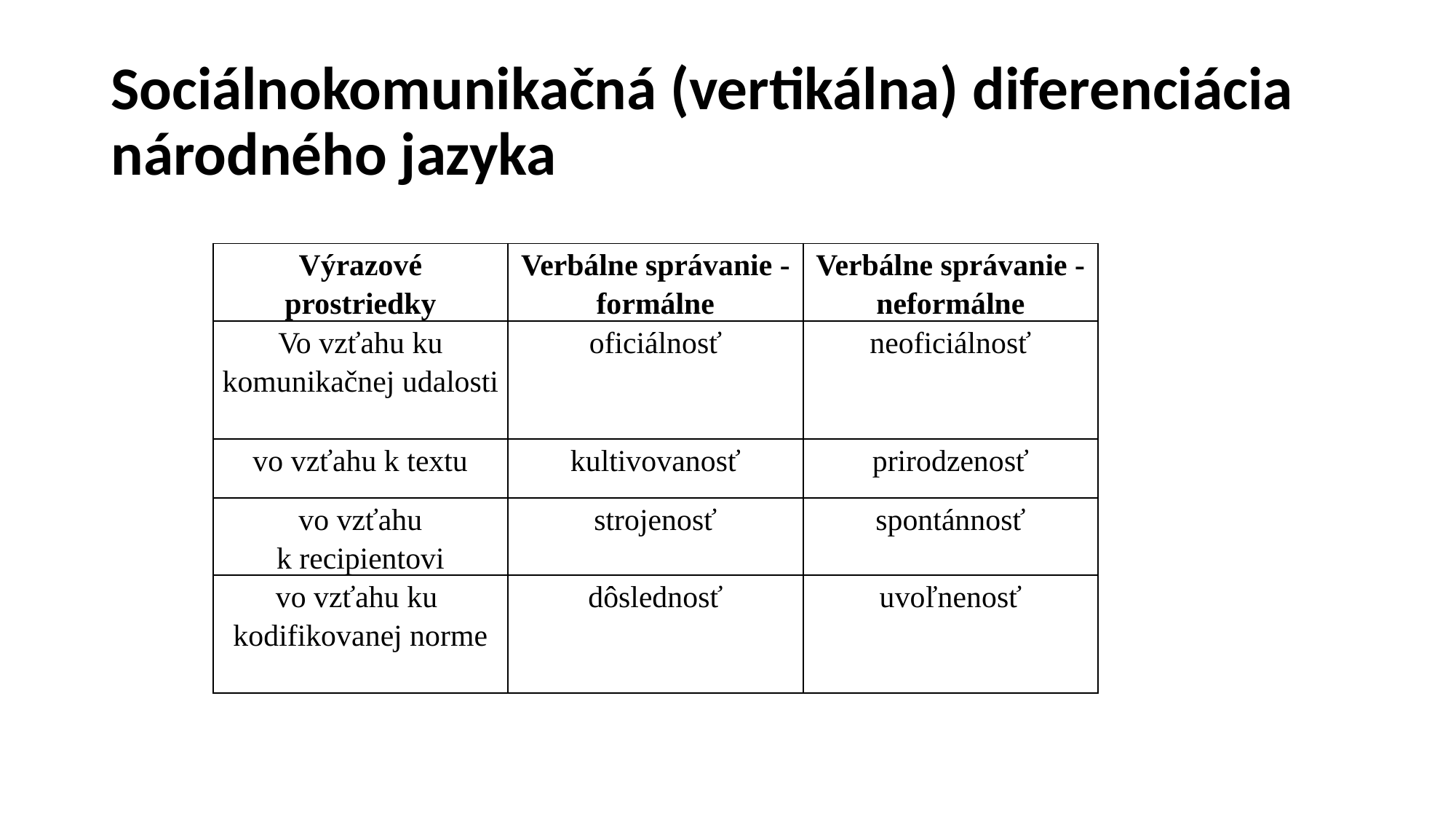

# Sociálnokomunikačná (vertikálna) diferenciácia národného jazyka
| Výrazové prostriedky | Verbálne správanie - formálne | Verbálne správanie - neformálne |
| --- | --- | --- |
| Vo vzťahu ku komunikačnej udalosti | oficiálnosť | neoficiálnosť |
| vo vzťahu k textu | kultivovanosť | prirodzenosť |
| vo vzťahu k recipientovi | strojenosť | spontánnosť |
| vo vzťahu ku  kodifikovanej norme | dôslednosť | uvoľnenosť |